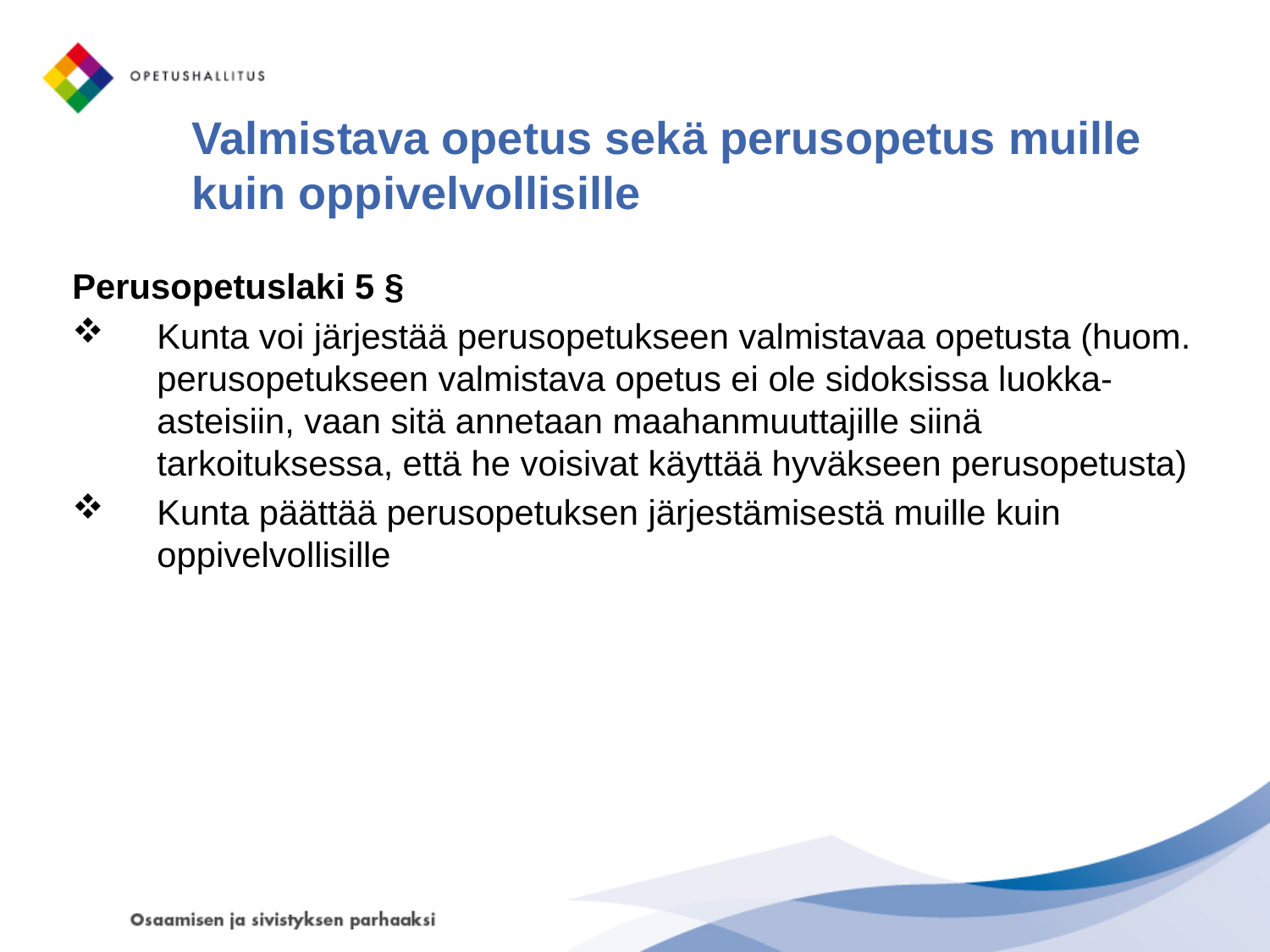

# Valmistava opetus sekä perusopetus muille kuin oppivelvollisille
Perusopetuslaki 5 §
Kunta voi järjestää perusopetukseen valmistavaa opetusta (huom. perusopetukseen valmistava opetus ei ole sidoksissa luokka-asteisiin, vaan sitä annetaan maahanmuuttajille siinä tarkoituksessa, että he voisivat käyttää hyväkseen perusopetusta)
Kunta päättää perusopetuksen järjestämisestä muille kuin oppivelvollisille